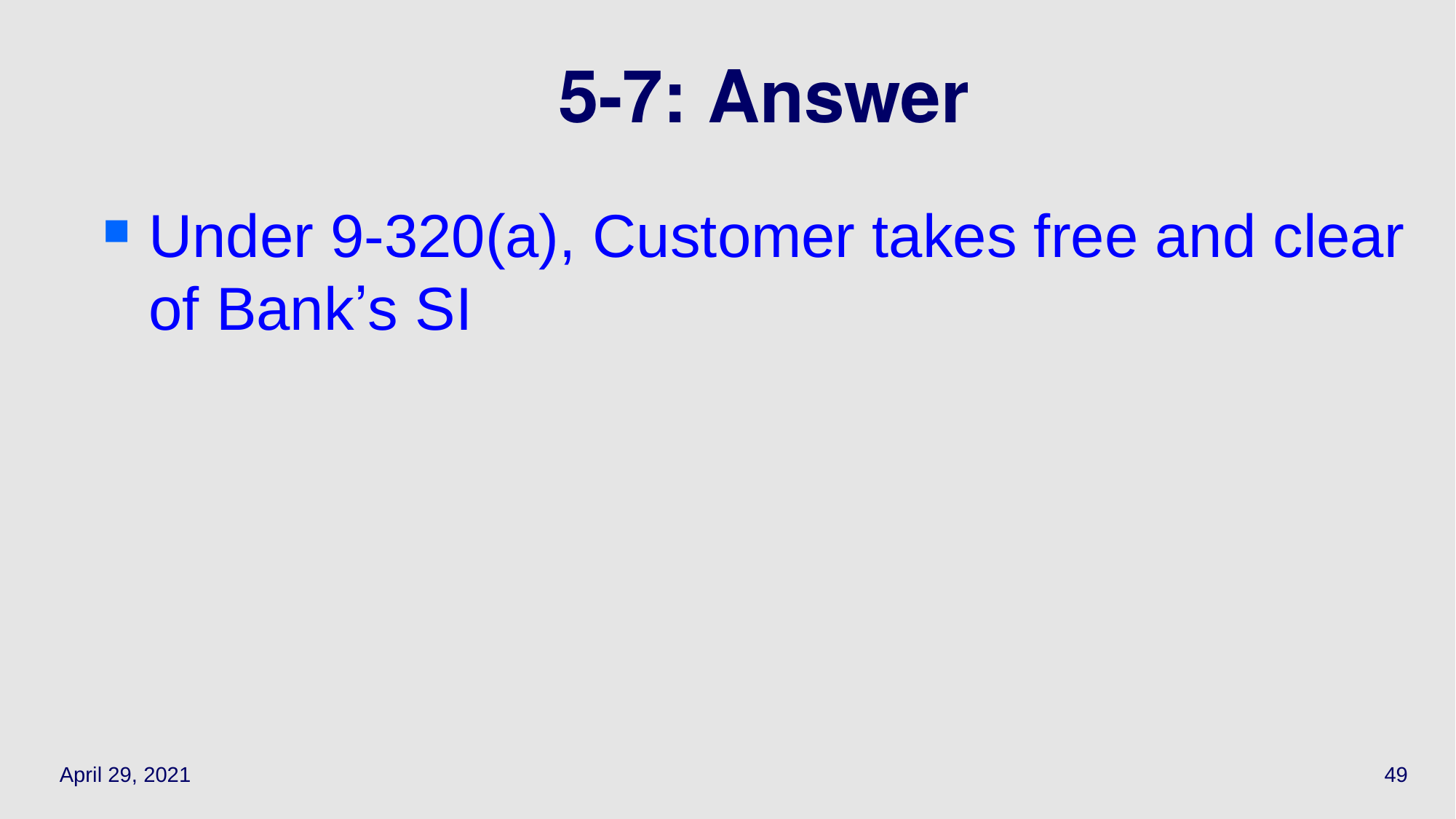

Under 9-320(a), Customer takes free and clear of Bank’s SI
# 5‑7: Answer
April 29, 2021
49